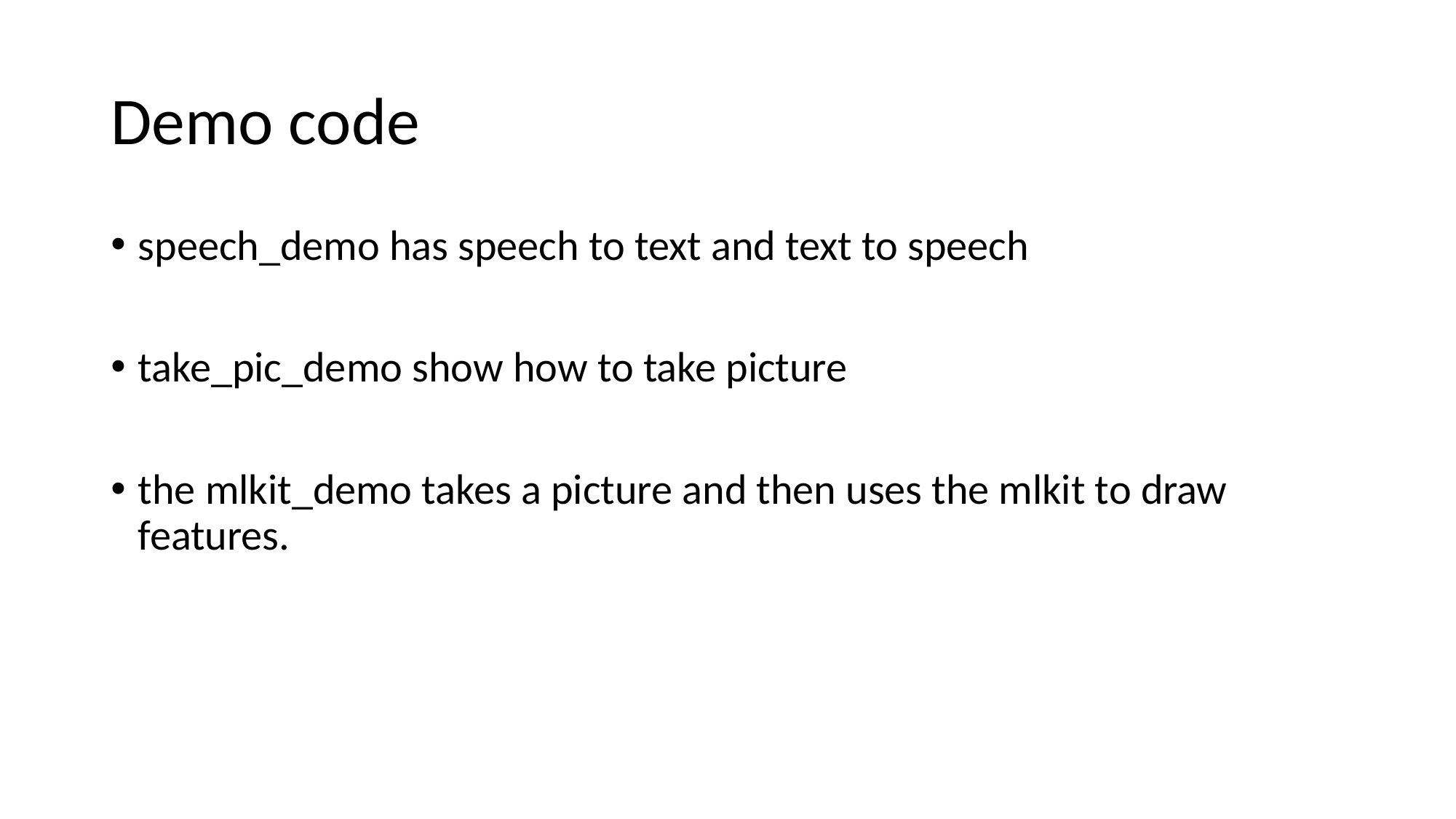

# Demo code
speech_demo has speech to text and text to speech

take_pic_demo show how to take picture

the mlkit_demo takes a picture and then uses the mlkit to draw features.